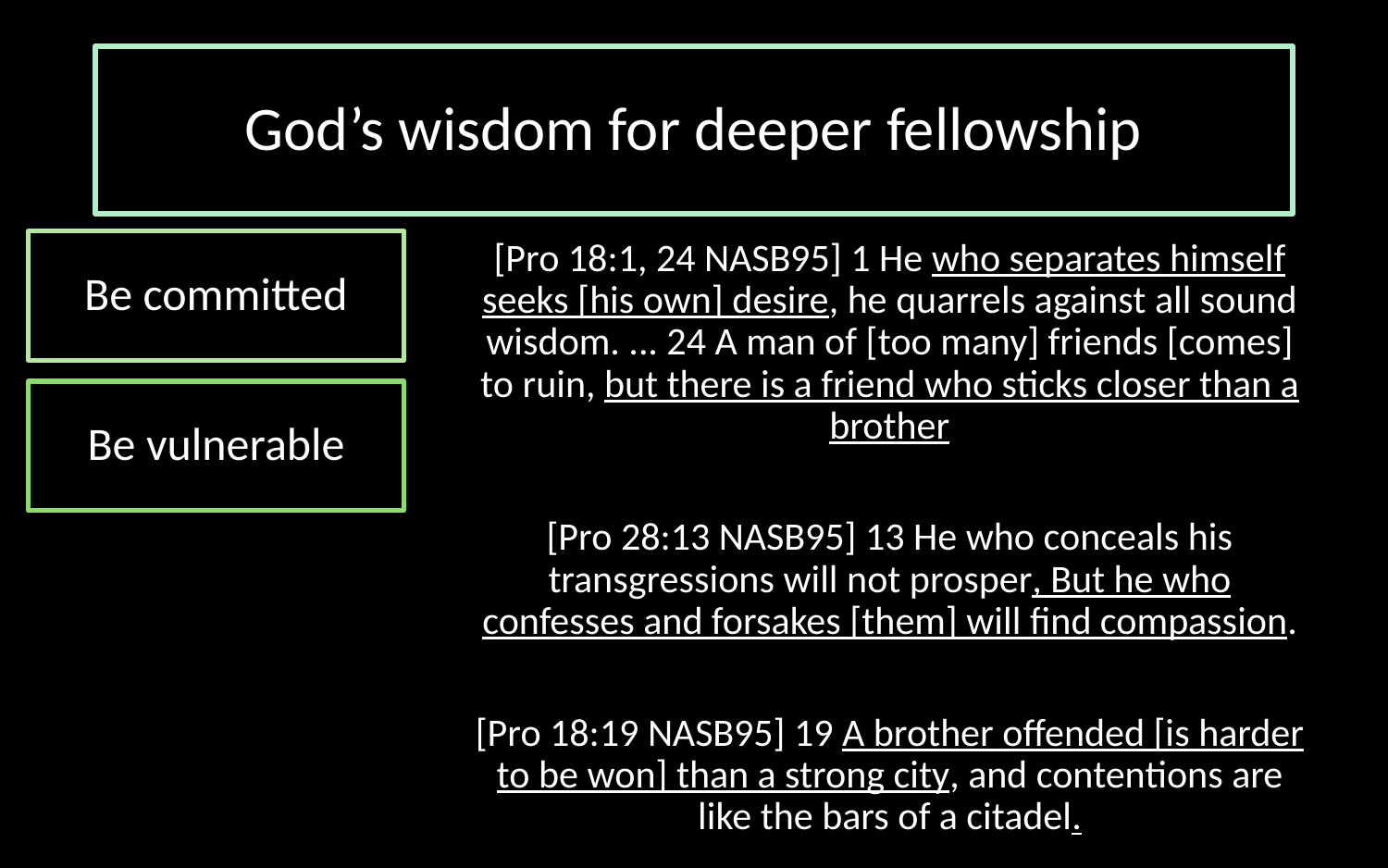

# God’s wisdom for deeper fellowship
Be committed
[Pro 18:1, 24 NASB95] 1 He who separates himself seeks [his own] desire, he quarrels against all sound wisdom. ... 24 A man of [too many] friends [comes] to ruin, but there is a friend who sticks closer than a brother

[Pro 28:13 NASB95] 13 He who conceals his transgressions will not prosper, But he who confesses and forsakes [them] will find compassion.

[Pro 18:19 NASB95] 19 A brother offended [is harder to be won] than a strong city, and contentions are like the bars of a citadel.
Be vulnerable